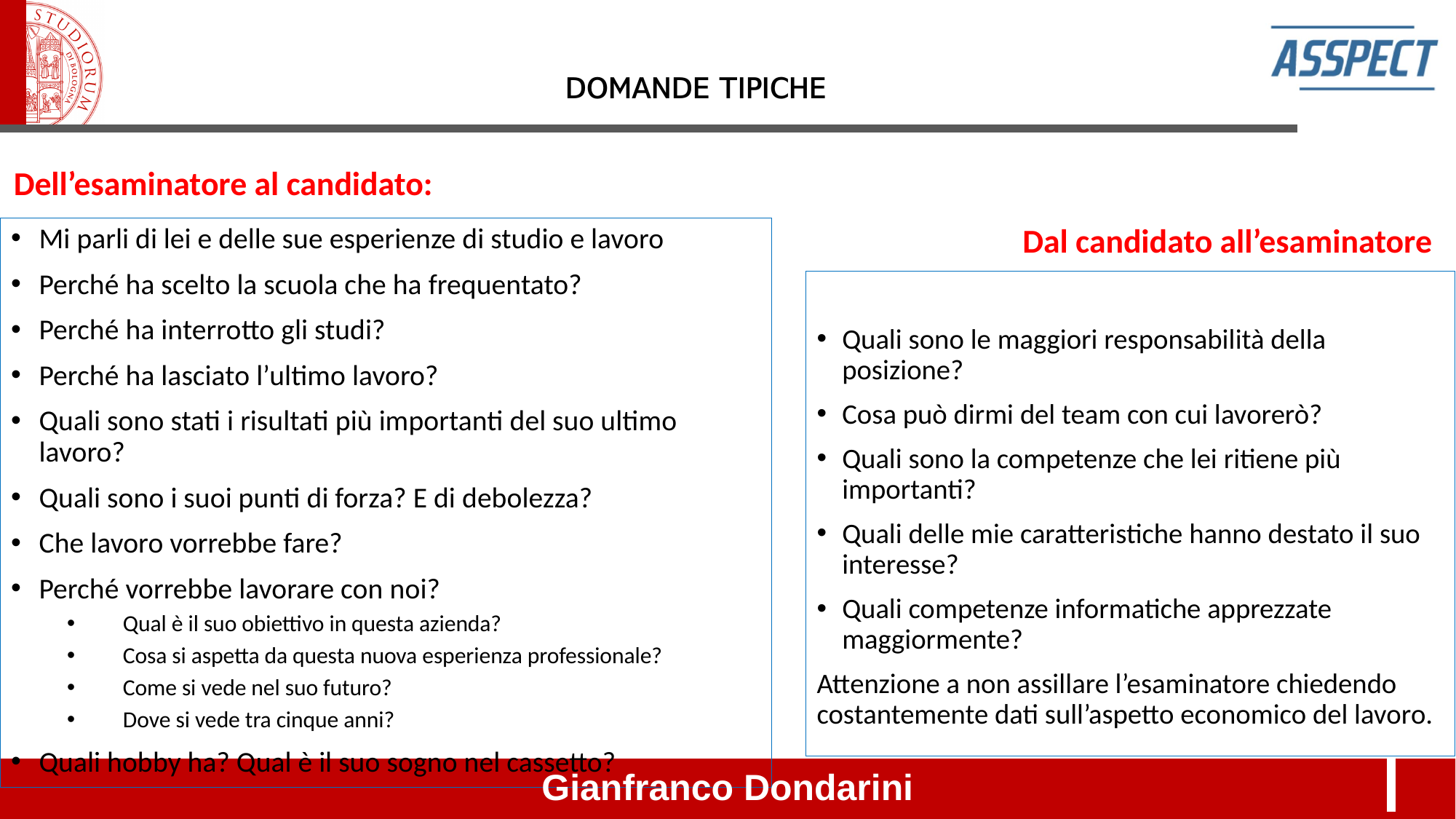

# DOMANDE TIPICHE
Dell’esaminatore al candidato:
Dal candidato all’esaminatore
Mi parli di lei e delle sue esperienze di studio e lavoro
Perché ha scelto la scuola che ha frequentato?
Perché ha interrotto gli studi?
Perché ha lasciato l’ultimo lavoro?
Quali sono stati i risultati più importanti del suo ultimo lavoro?
Quali sono i suoi punti di forza? E di debolezza?
Che lavoro vorrebbe fare?
Perché vorrebbe lavorare con noi?
Qual è il suo obiettivo in questa azienda?
Cosa si aspetta da questa nuova esperienza professionale?
Come si vede nel suo futuro?
Dove si vede tra cinque anni?
Quali hobby ha? Qual è il suo sogno nel cassetto?

Quali sono le maggiori responsabilità della posizione?
Cosa può dirmi del team con cui lavorerò?
Quali sono la competenze che lei ritiene più importanti?
Quali delle mie caratteristiche hanno destato il suo interesse?
Quali competenze informatiche apprezzate maggiormente?
Attenzione a non assillare l’esaminatore chiedendo costantemente dati sull’aspetto economico del lavoro.

Gianfranco Dondarini